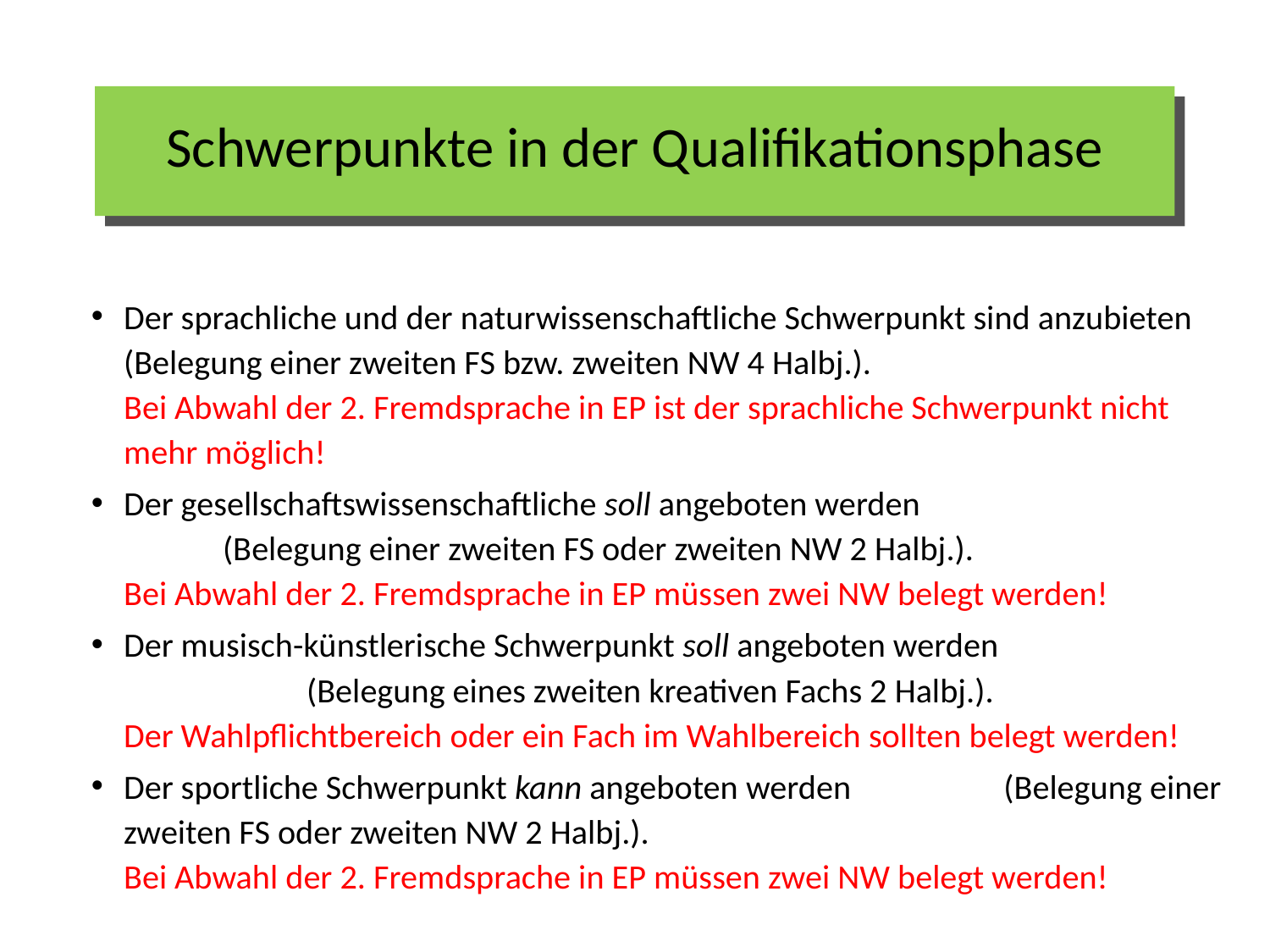

Schwerpunkte in der Qualifikationsphase

Der sprachliche und der naturwissenschaftliche Schwerpunkt sind anzubieten (Belegung einer zweiten FS bzw. zweiten NW 4 Halbj.).
Bei Abwahl der 2. Fremdsprache in EP ist der sprachliche Schwerpunkt nicht mehr möglich!
Der gesellschaftswissenschaftliche soll angeboten werden                                                      (Belegung einer zweiten FS oder zweiten NW 2 Halbj.).
Bei Abwahl der 2. Fremdsprache in EP müssen zwei NW belegt werden!
Der musisch-künstlerische Schwerpunkt soll angeboten werden                                                       (Belegung eines zweiten kreativen Fachs 2 Halbj.).
Der Wahlpflichtbereich oder ein Fach im Wahlbereich sollten belegt werden!
Der sportliche Schwerpunkt kann angeboten werden                    (Belegung einer zweiten FS oder zweiten NW 2 Halbj.).
Bei Abwahl der 2. Fremdsprache in EP müssen zwei NW belegt werden!